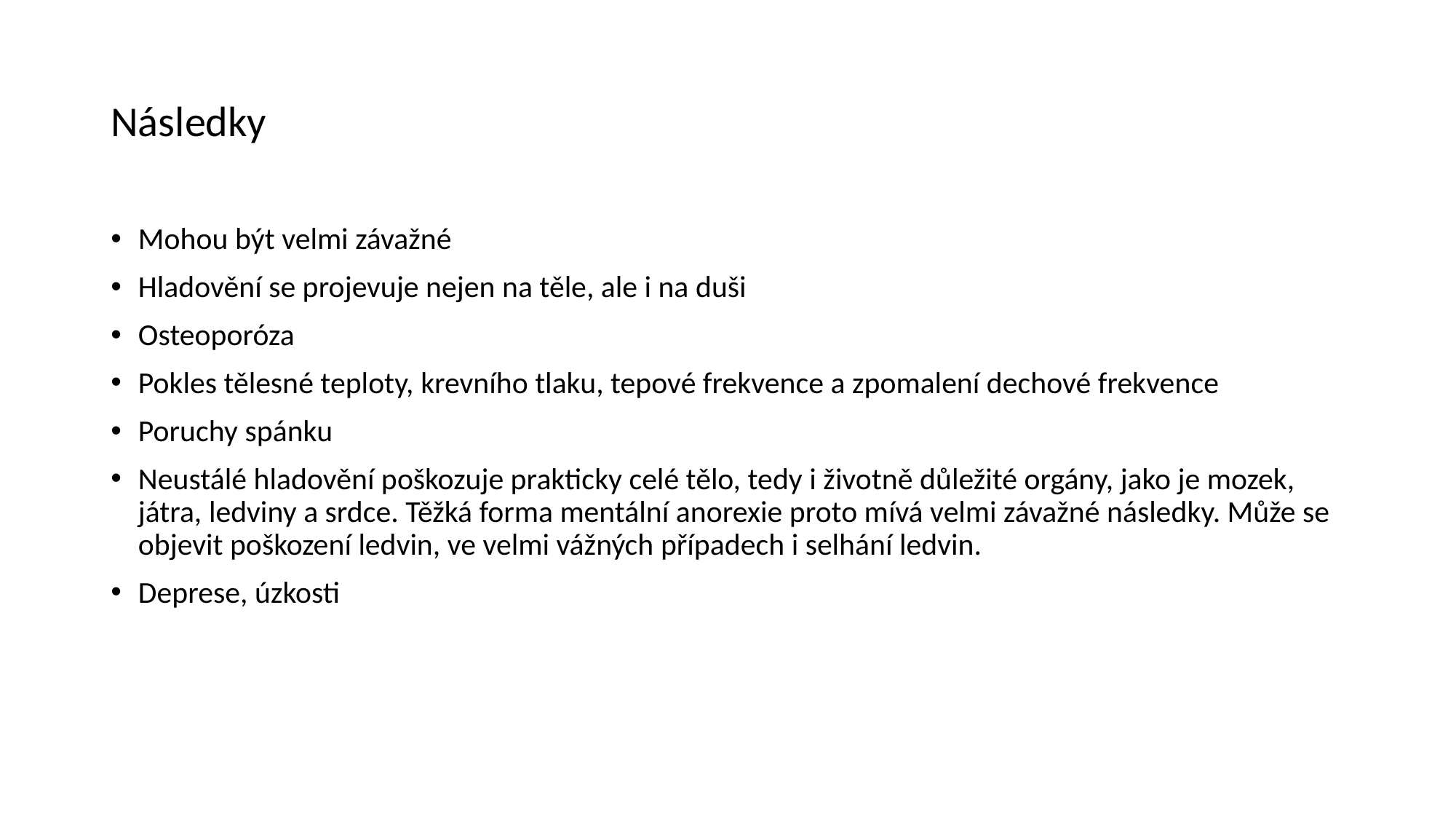

# Následky
Mohou být velmi závažné
Hladovění se projevuje nejen na těle, ale i na duši
Osteoporóza
Pokles tělesné teploty, krevního tlaku, tepové frekvence a zpomalení dechové frekvence
Poruchy spánku
Neustálé hladovění poškozuje prakticky celé tělo, tedy i životně důležité orgány, jako je mozek, játra, ledviny a srdce. Těžká forma mentální anorexie proto mívá velmi závažné následky. Může se objevit poškození ledvin, ve velmi vážných případech i selhání ledvin.
Deprese, úzkosti